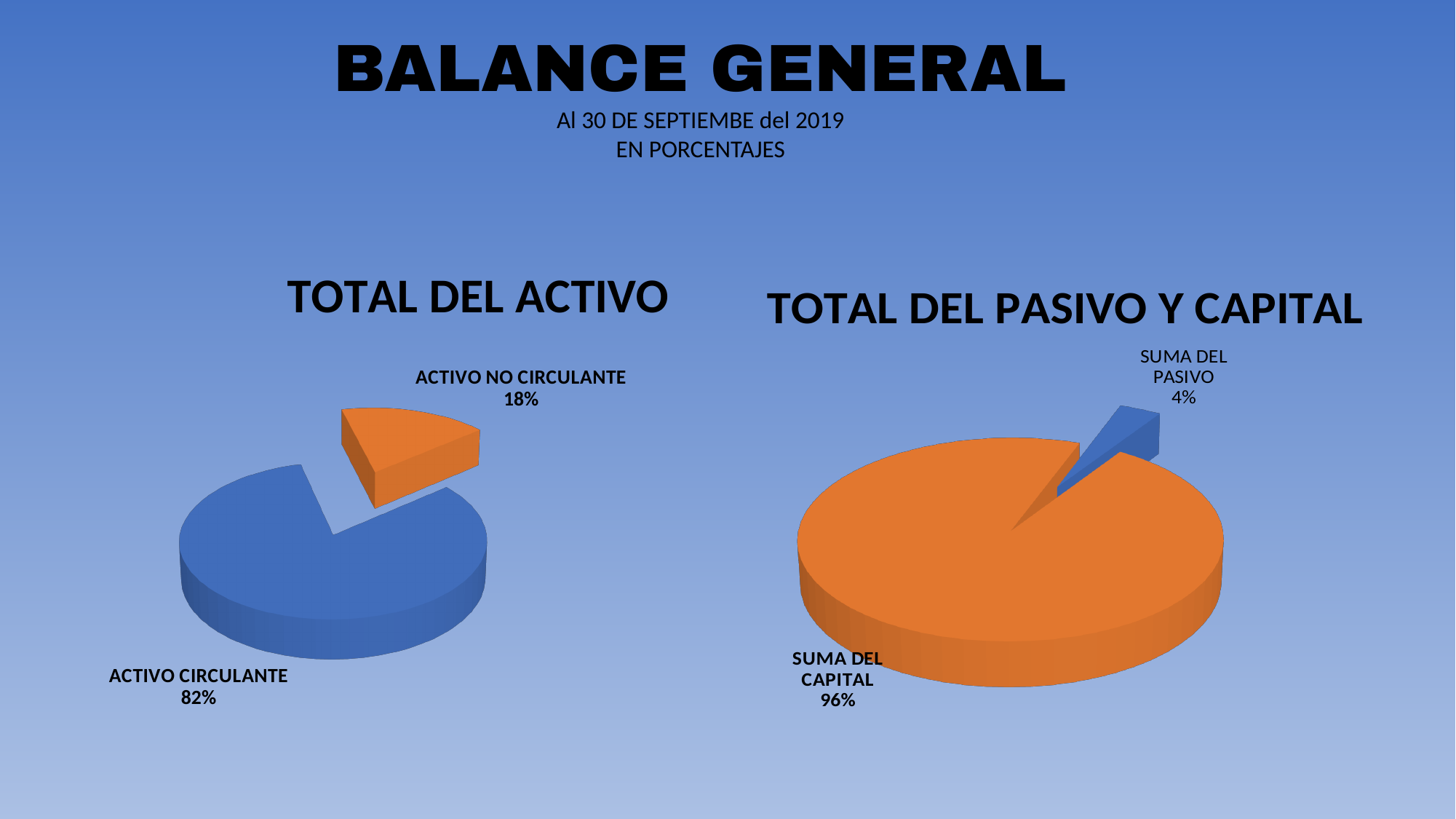

BALANCE GENERAL
Al 30 DE SEPTIEMBE del 2019
EN PORCENTAJES

[unsupported chart]

[unsupported chart]